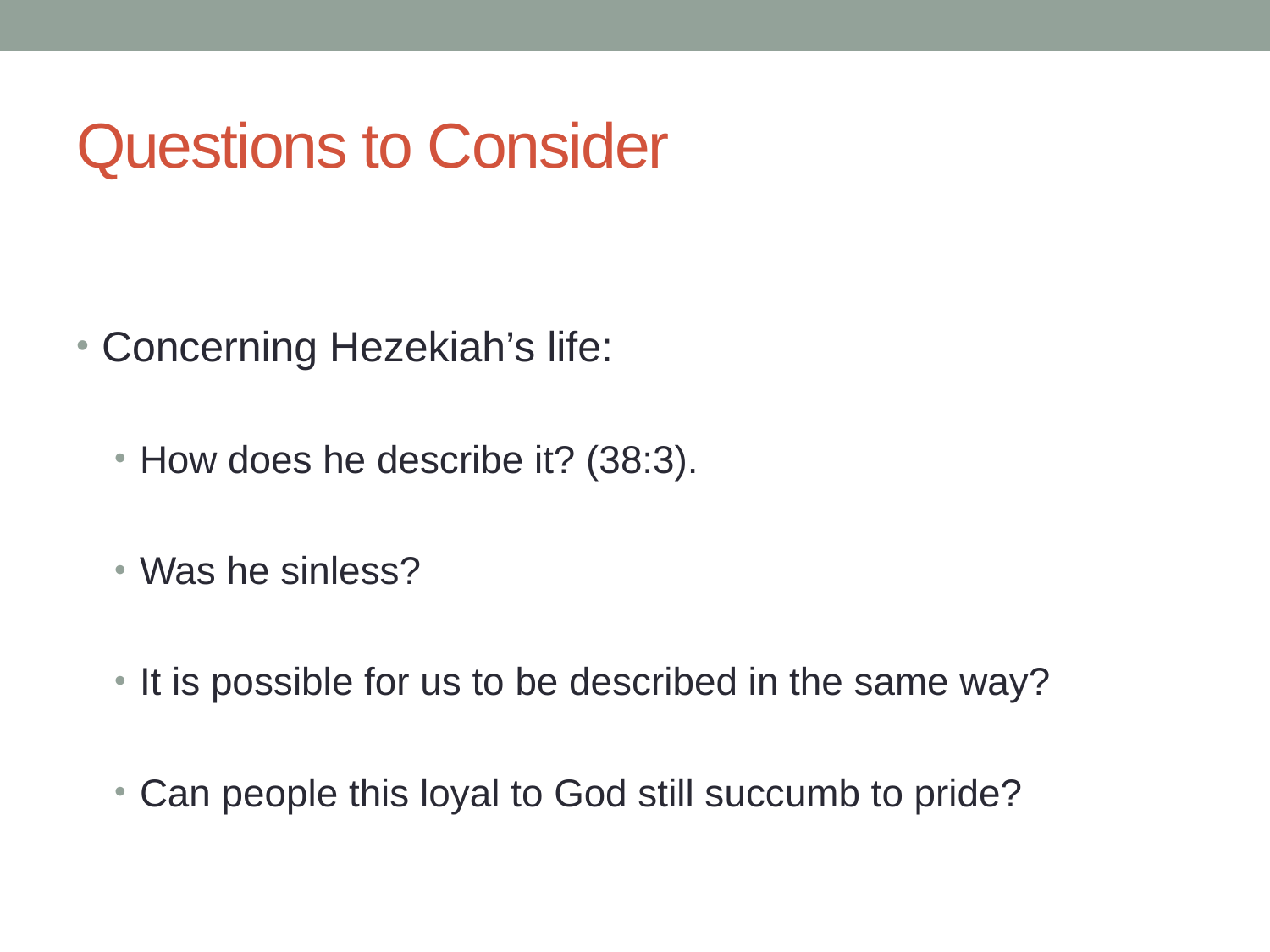

# Questions to Consider
Concerning Hezekiah’s life:
How does he describe it? (38:3).
Was he sinless?
It is possible for us to be described in the same way?
Can people this loyal to God still succumb to pride?